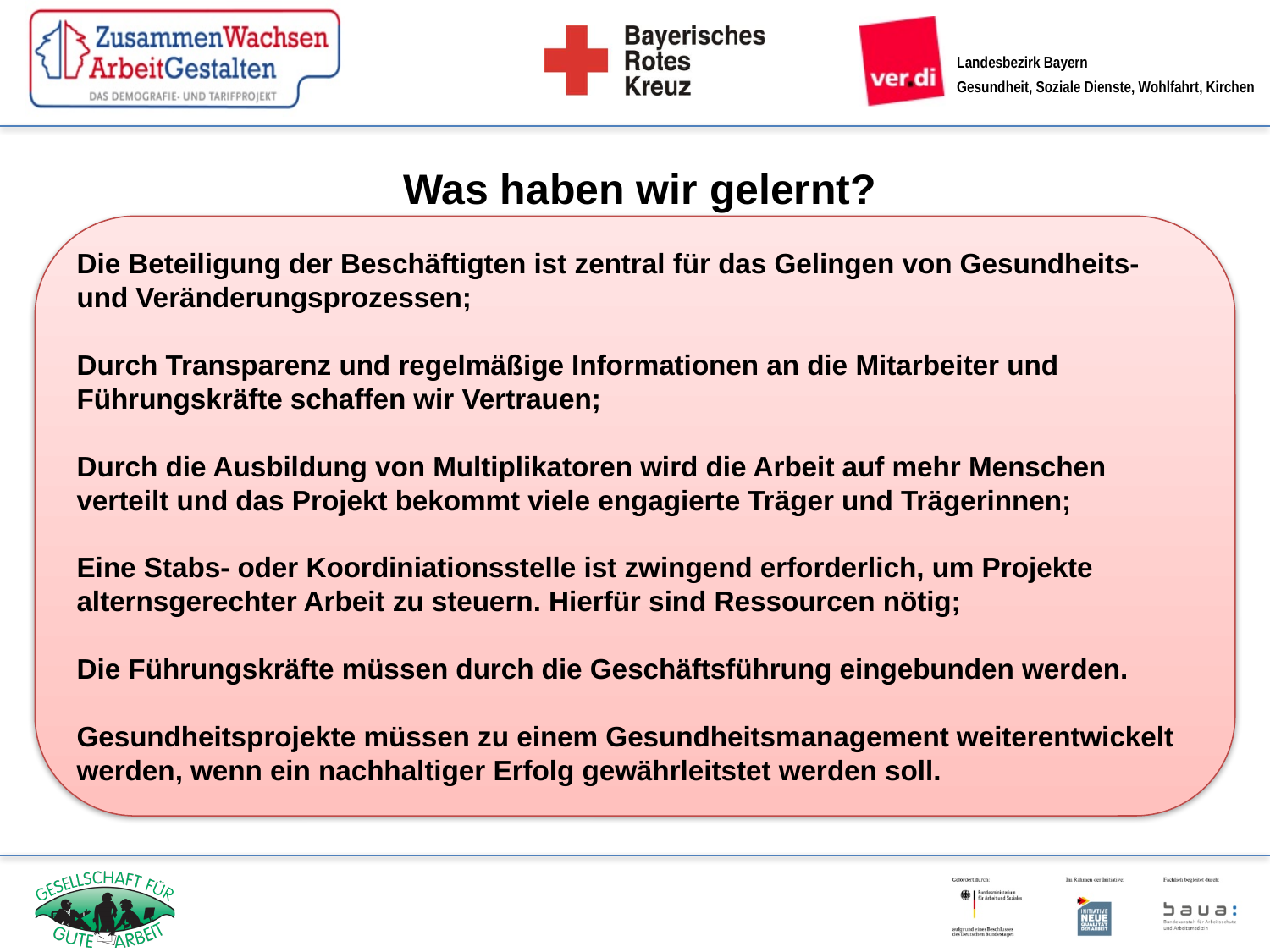

Was haben wir gelernt?
Die Beteiligung der Beschäftigten ist zentral für das Gelingen von Gesundheits- und Veränderungsprozessen;

Durch Transparenz und regelmäßige Informationen an die Mitarbeiter und Führungskräfte schaffen wir Vertrauen;

Durch die Ausbildung von Multiplikatoren wird die Arbeit auf mehr Menschen verteilt und das Projekt bekommt viele engagierte Träger und Trägerinnen;

Eine Stabs- oder Koordiniationsstelle ist zwingend erforderlich, um Projekte alternsgerechter Arbeit zu steuern. Hierfür sind Ressourcen nötig;

Die Führungskräfte müssen durch die Geschäftsführung eingebunden werden.

Gesundheitsprojekte müssen zu einem Gesundheitsmanagement weiterentwickelt werden, wenn ein nachhaltiger Erfolg gewährleitstet werden soll.